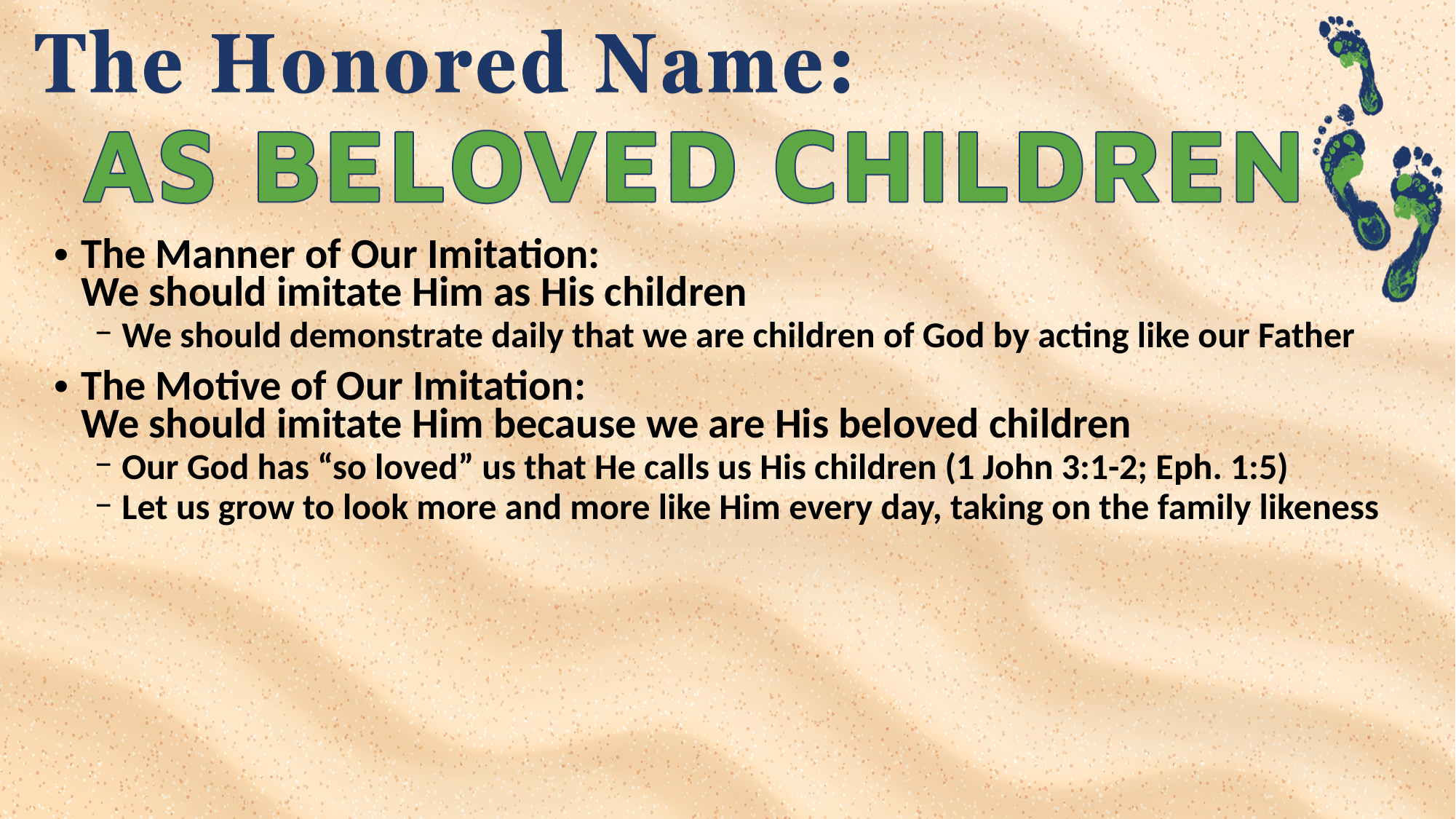

The Manner of Our Imitation:
We should imitate Him as His children
We should demonstrate daily that we are children of God by acting like our Father
The Motive of Our Imitation:
We should imitate Him because we are His beloved children
Our God has “so loved” us that He calls us His children (1 John 3:1-2; Eph. 1:5)
Let us grow to look more and more like Him every day, taking on the family likeness